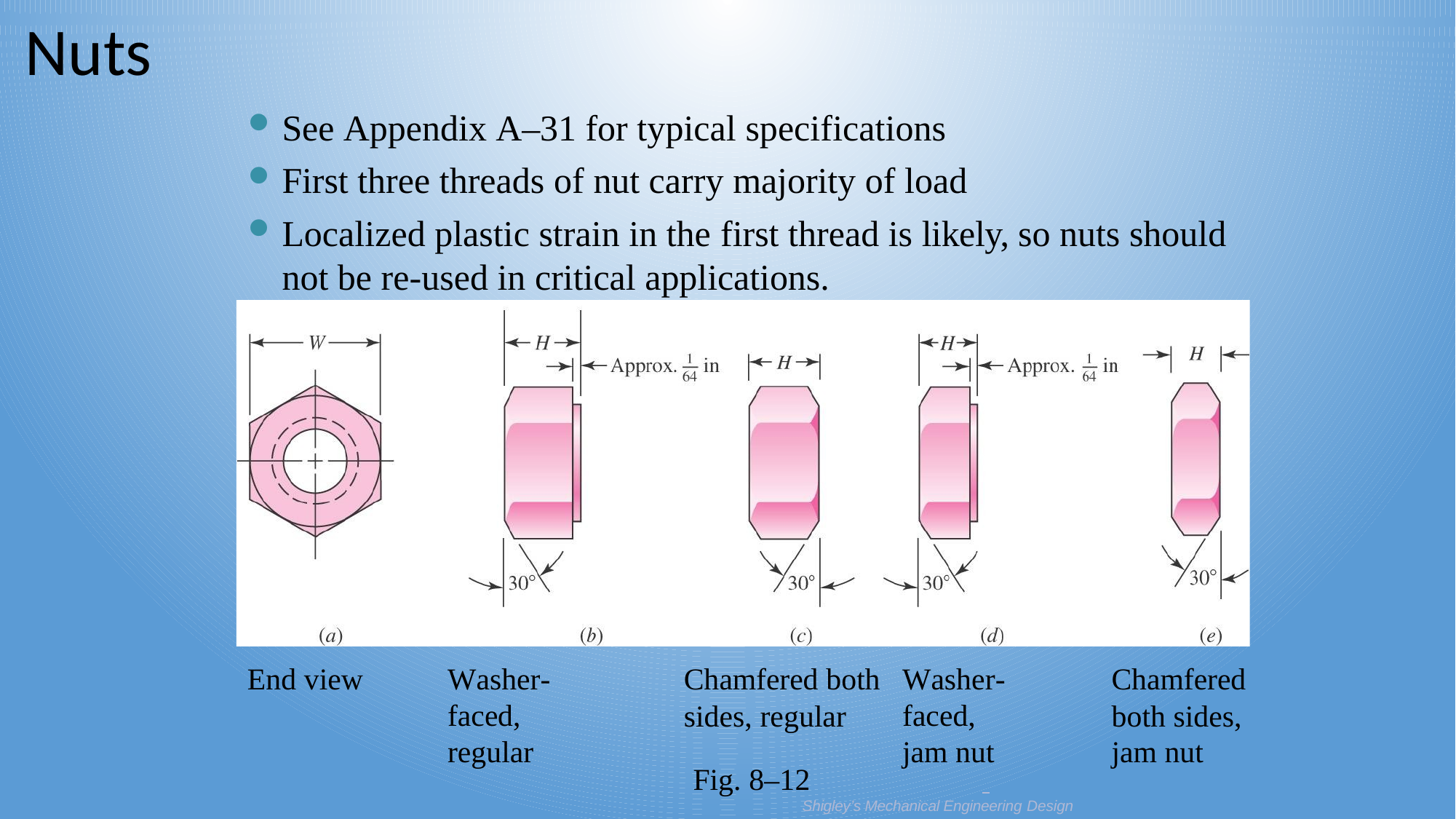

# Nuts
See Appendix A–31 for typical specifications
First three threads of nut carry majority of load
Localized plastic strain in the first thread is likely, so nuts should
not be re-used in critical applications.

End view
Washer-faced,
regular
Chamfered both
sides, regular
Washer-faced,
jam nut
Chamfered
both sides,
jam nut
Fig. 8–12

Shigley’s Mechanical Engineering Design